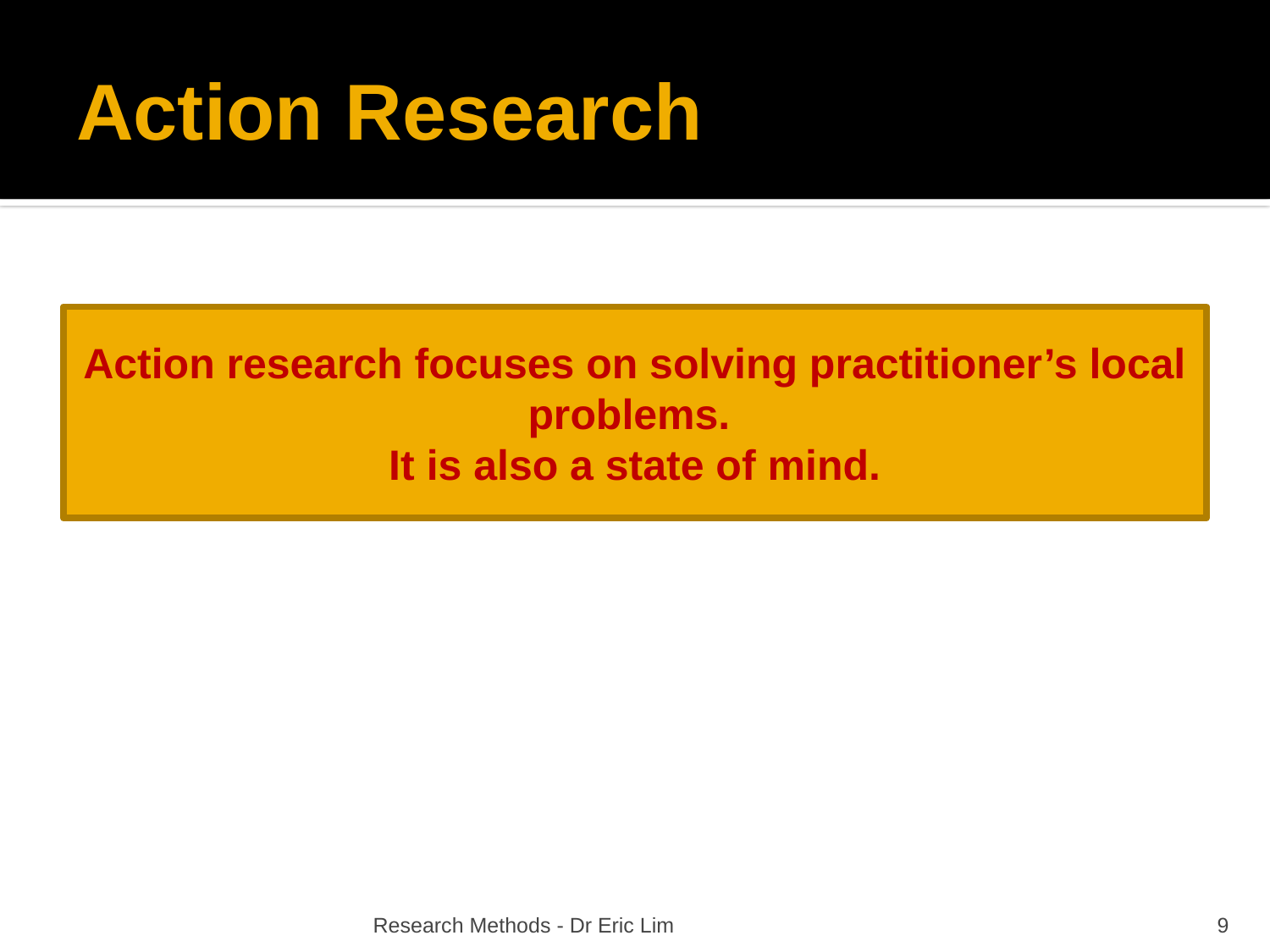

# Action Research
Action research focuses on solving practitioner’s local problems.
It is also a state of mind.
Research Methods - Dr Eric Lim
9